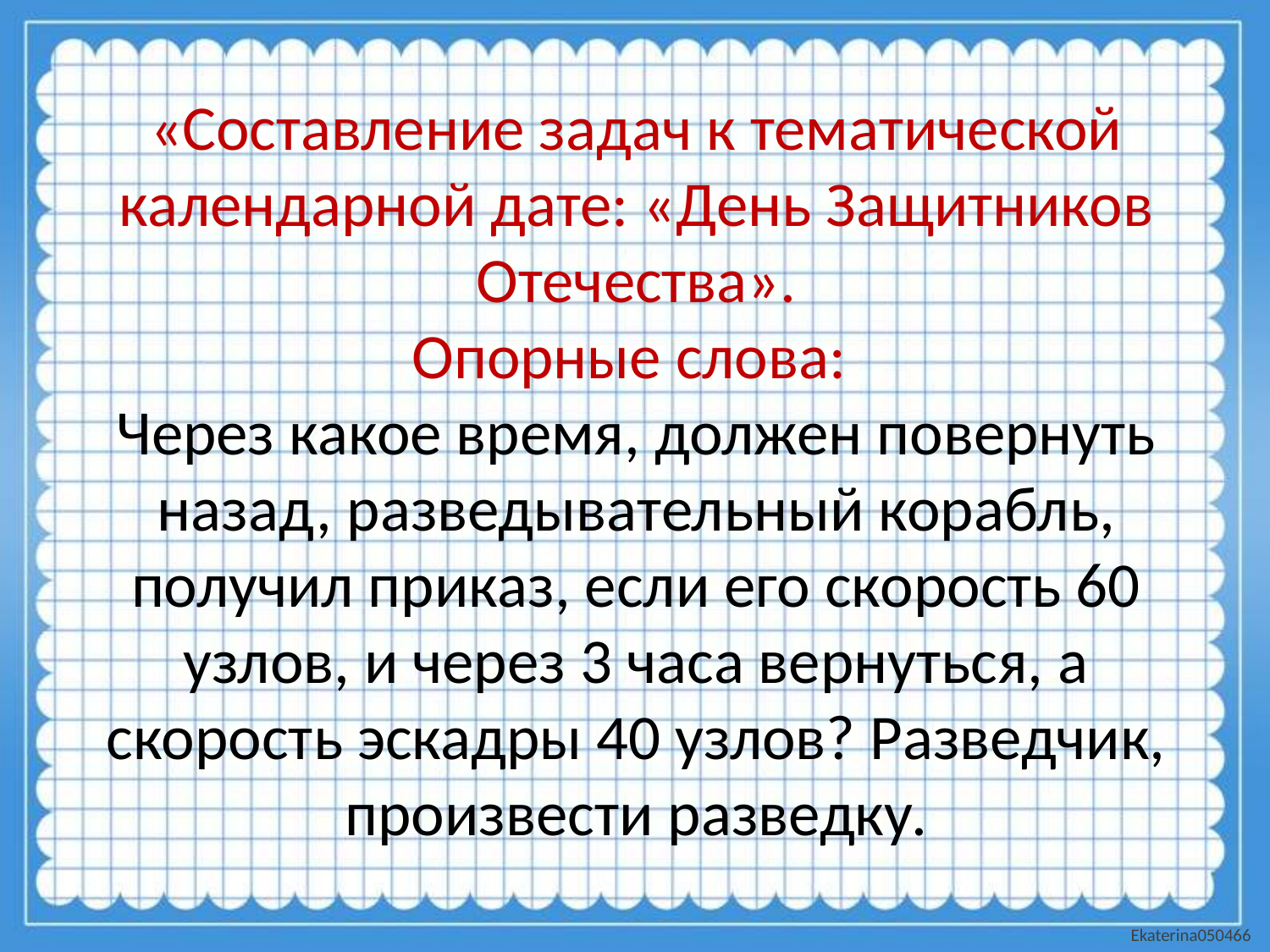

# «Составление задач к тематической календарной дате: «День Защитников Отечества». Опорные слова: Через какое время, должен повернуть назад, разведывательный корабль, получил приказ, если его скорость 60 узлов, и через 3 часа вернуться, а скорость эскадры 40 узлов? Разведчик, произвести разведку.